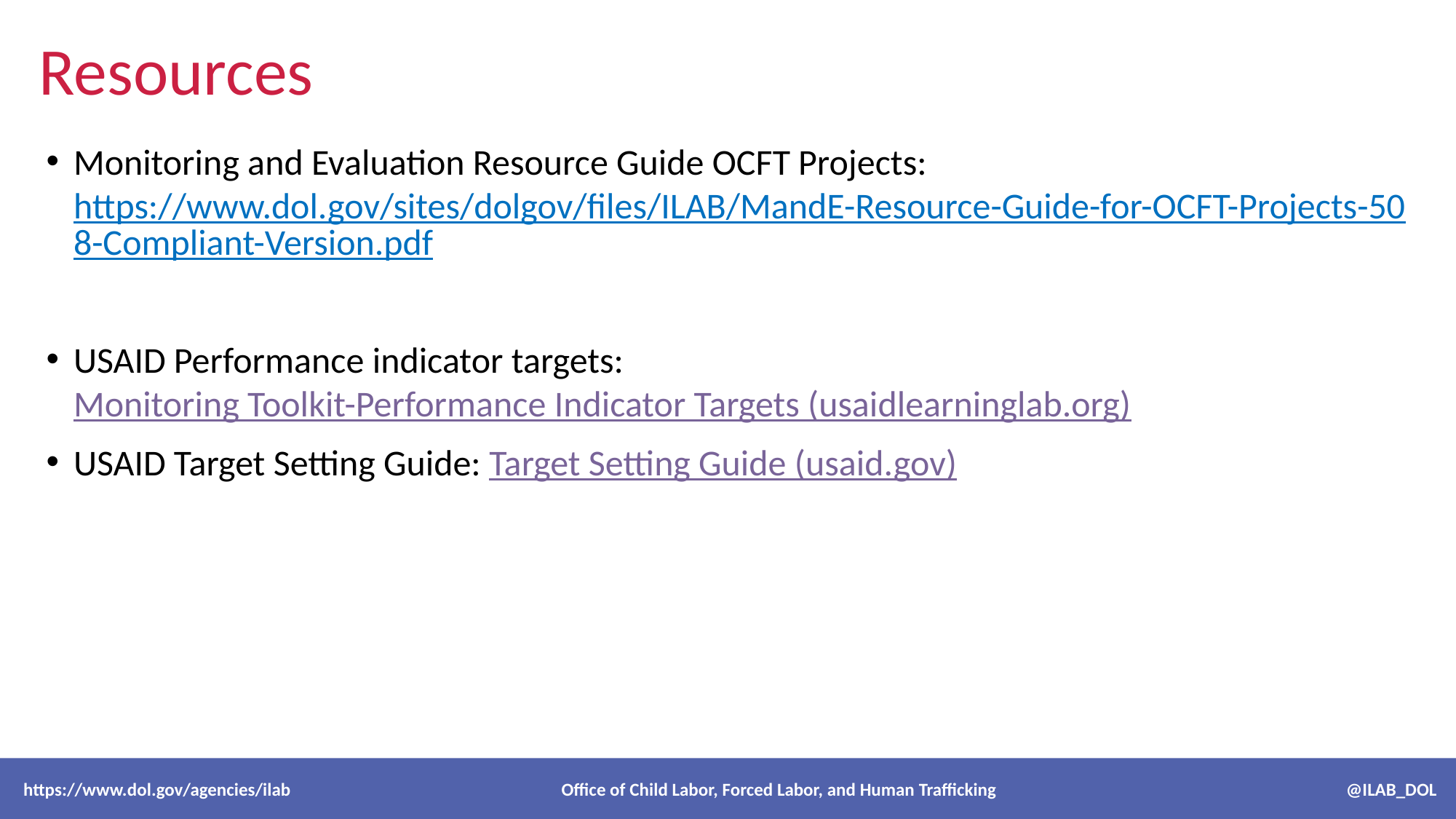

# Resources
Monitoring and Evaluation Resource Guide OCFT Projects: https://www.dol.gov/sites/dolgov/files/ILAB/MandE-Resource-Guide-for-OCFT-Projects-508-Compliant-Version.pdf
USAID Performance indicator targets: Monitoring Toolkit-Performance Indicator Targets (usaidlearninglab.org)
USAID Target Setting Guide: Target Setting Guide (usaid.gov)

   https://www.dol.gov/agencies/ilab                                                                 Office of Child Labor, Forced Labor, and Human Trafficking                                                                                    @ILAB_DOL